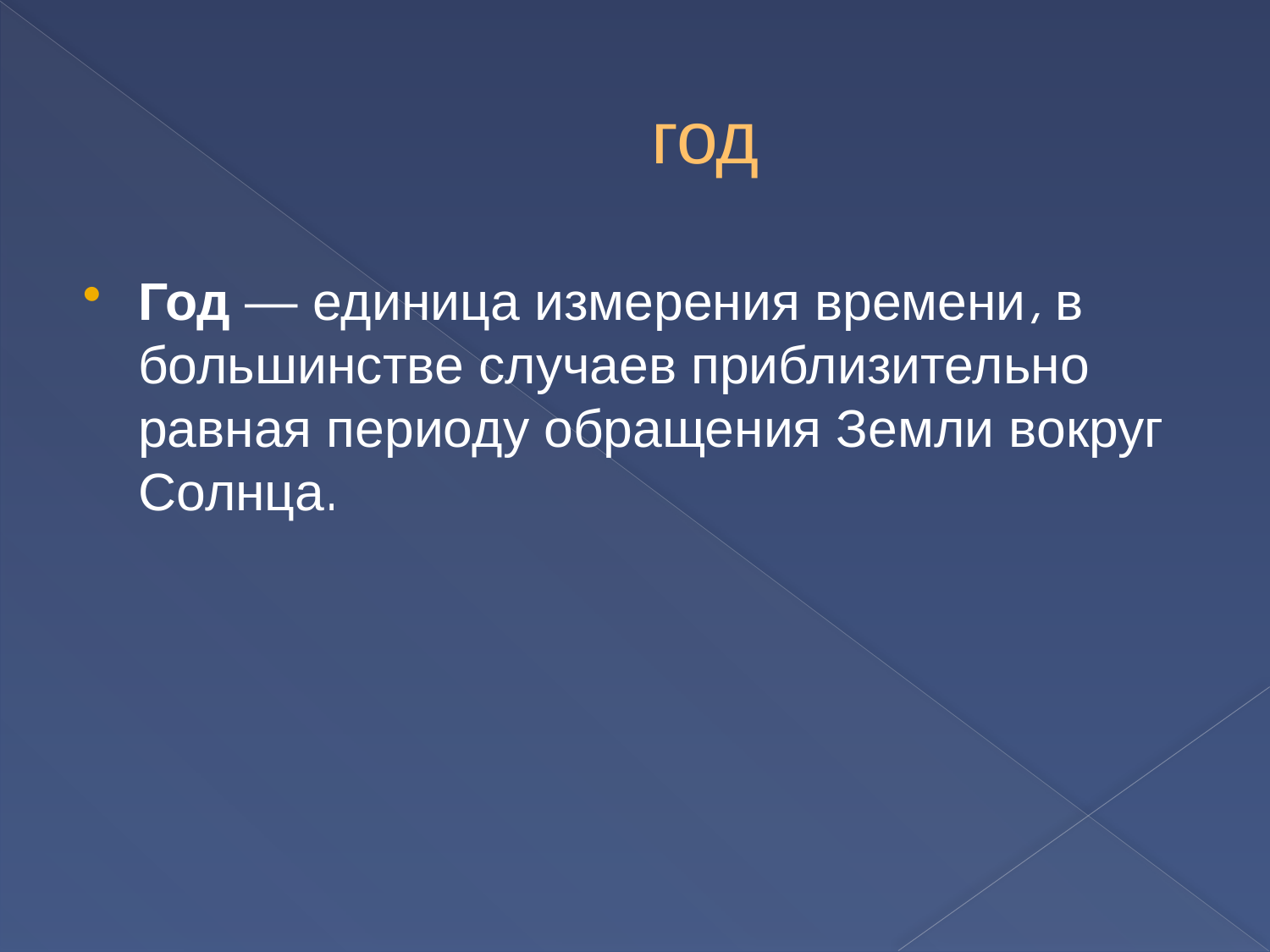

# год
Год — единица измерения времени, в большинстве случаев приблизительно равная периоду обращения Земли вокруг Солнца.